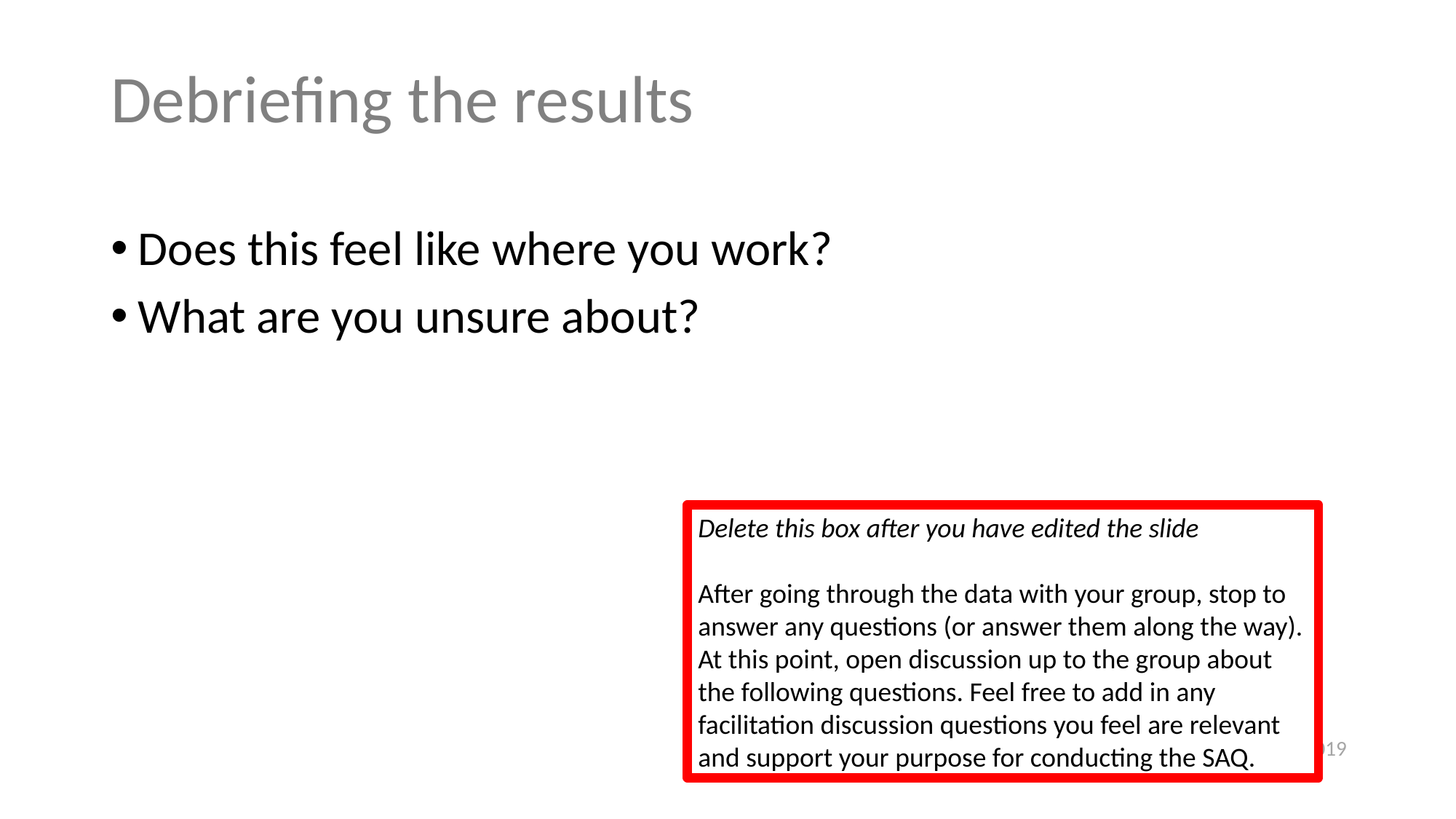

# Debriefing the results
Does this feel like where you work?
What are you unsure about?

Delete this box after you have edited the slide

After going through the data with your group, stop to answer any questions (or answer them along the way). At this point, open discussion up to the group about the following questions. Feel free to add in any facilitation discussion questions you feel are relevant and support your purpose for conducting the SAQ.
Clinical Excellence Commission © 2019